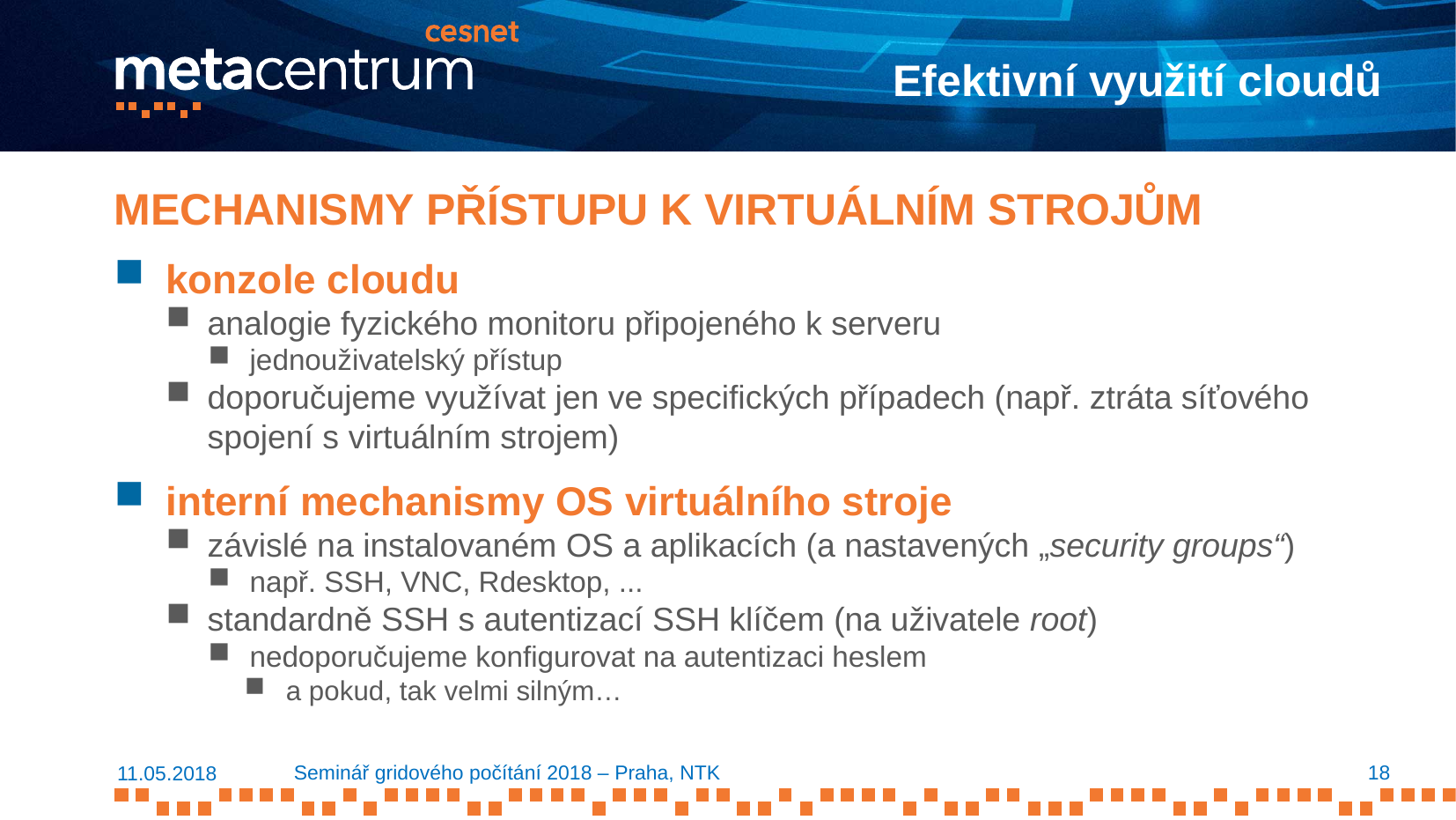

# Efektivní využití cloudů
Mechanismy přístupu k virtuálním strojům
konzole cloudu
analogie fyzického monitoru připojeného k serveru
jednouživatelský přístup
doporučujeme využívat jen ve specifických případech (např. ztráta síťového spojení s virtuálním strojem)
interní mechanismy OS virtuálního stroje
závislé na instalovaném OS a aplikacích (a nastavených „security groups“)
např. SSH, VNC, Rdesktop, ...
standardně SSH s autentizací SSH klíčem (na uživatele root)
nedoporučujeme konfigurovat na autentizaci heslem
a pokud, tak velmi silným…